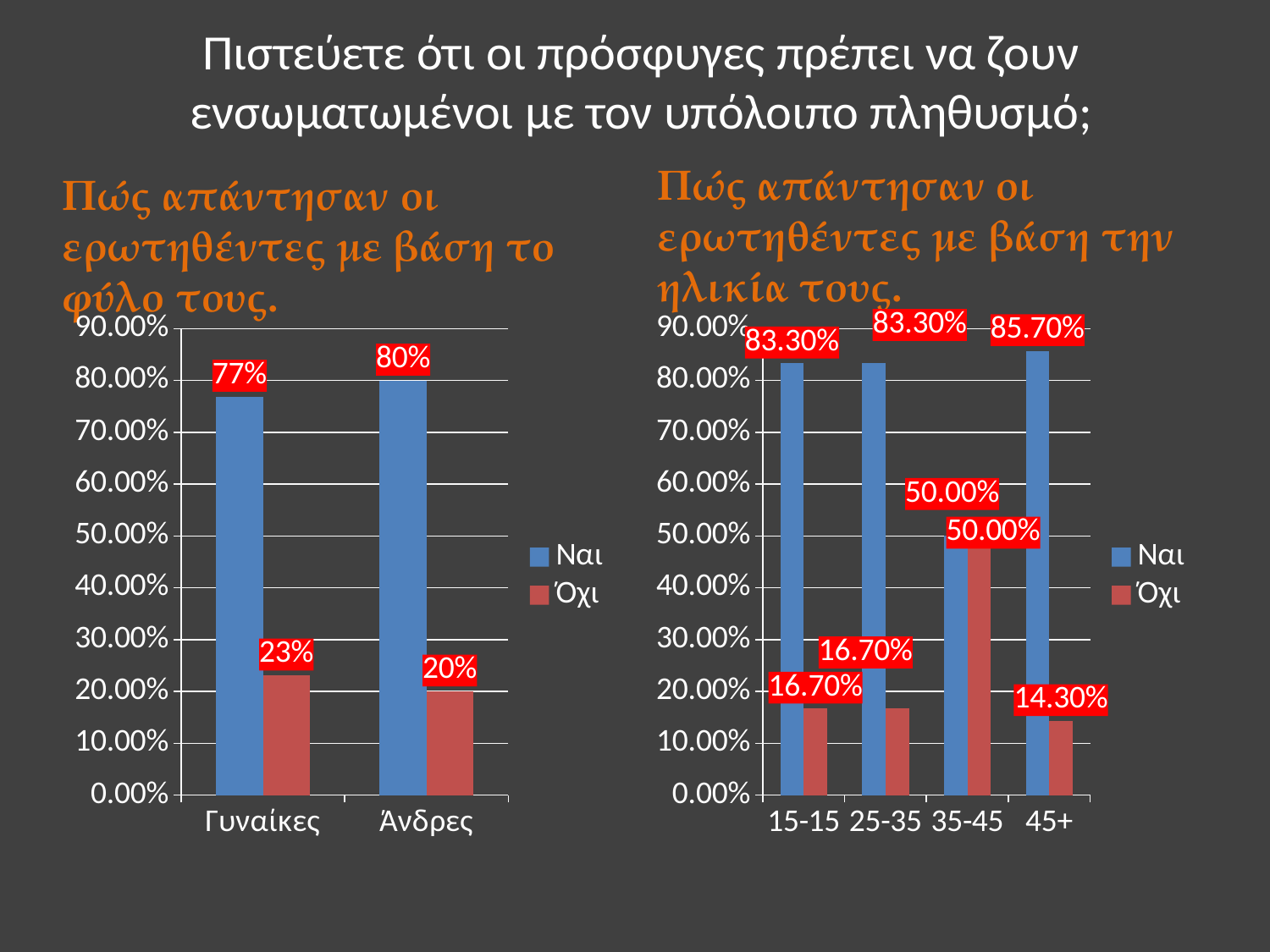

# Πιστεύετε ότι οι πρόσφυγες πρέπει να ζουν ενσωματωμένοι με τον υπόλοιπο πληθυσμό;
Πώς απάντησαν οι ερωτηθέντες με βάση το φύλο τους.

Πώς απάντησαν οι      ερωτηθέντες με βάση την ηλικία τους.

### Chart

| Category | Ναι | Όχι |
|---|---|---|
| Γυναίκες | 0.7690000000000015 | 0.231 |
| Άνδρες | 0.8 | 0.2 |

### Chart

| Category | Ναι | Όχι |
|---|---|---|
| 15-15 | 0.8330000000000006 | 0.167 |
| 25-35 | 0.8330000000000006 | 0.167 |
| 35-45 | 0.5 | 0.5 |
| 45+ | 0.8570000000000007 | 0.14300000000000004 |